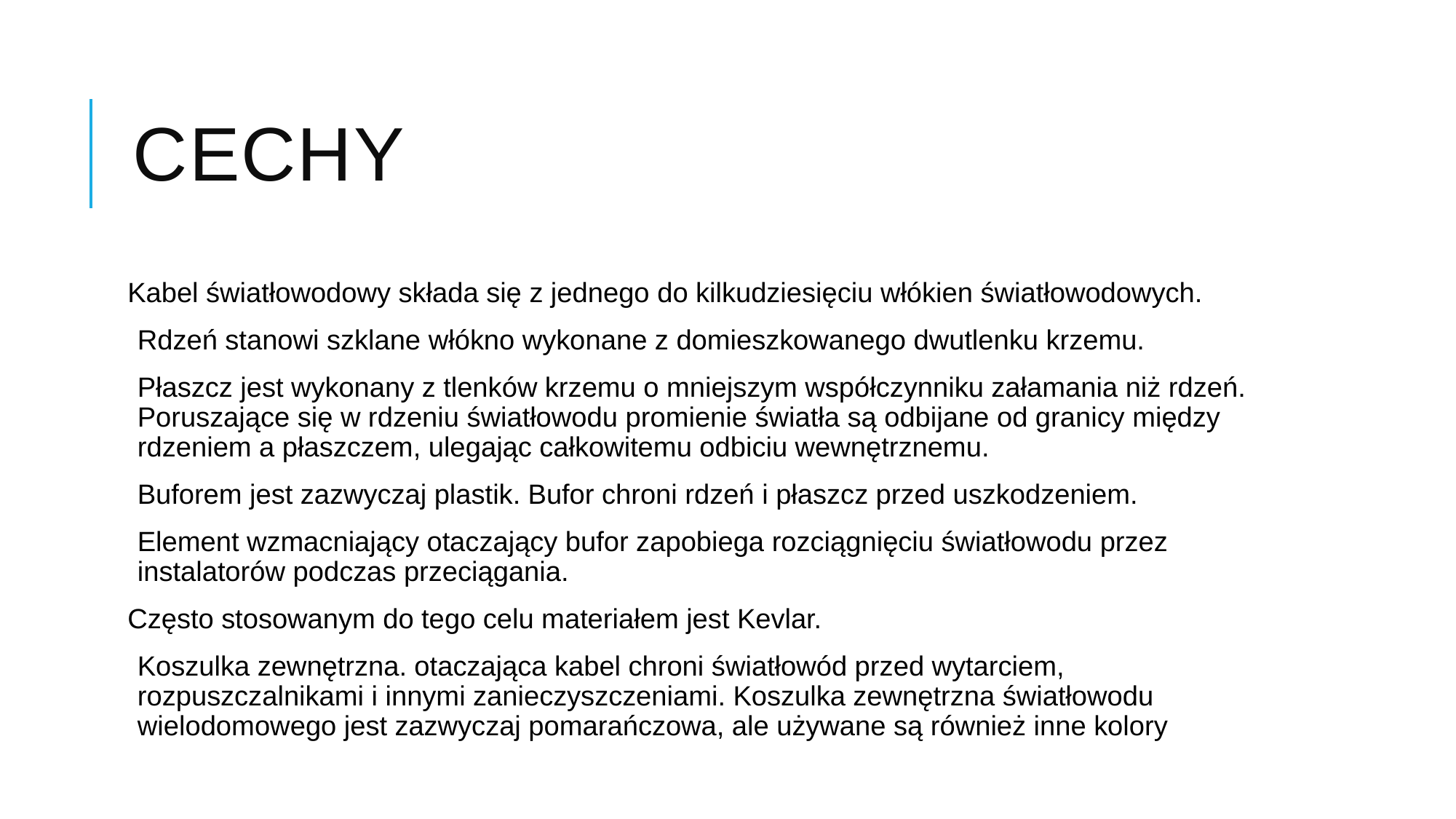

# Cechy
Kabel światłowodowy składa się z jednego do kilkudziesięciu włókien światłowodowych.
Rdzeń stanowi szklane włókno wykonane z domieszkowanego dwutlenku krzemu.
Płaszcz jest wykonany z tlenków krzemu o mniejszym współczynniku załamania niż rdzeń. Poruszające się w rdzeniu światłowodu promienie światła są odbijane od granicy między rdzeniem a płaszczem, ulegając całkowitemu odbiciu wewnętrznemu.
Buforem jest zazwyczaj plastik. Bufor chroni rdzeń i płaszcz przed uszkodzeniem.
Element wzmacniający otaczający bufor zapobiega rozciągnięciu światłowodu przez instalatorów podczas przeciągania.
Często stosowanym do tego celu materiałem jest Kevlar.
Koszulka zewnętrzna. otaczająca kabel chroni światłowód przed wytarciem, rozpuszczalnikami i innymi zanieczyszczeniami. Koszulka zewnętrzna światłowodu wielodomowego jest zazwyczaj pomarańczowa, ale używane są również inne kolory